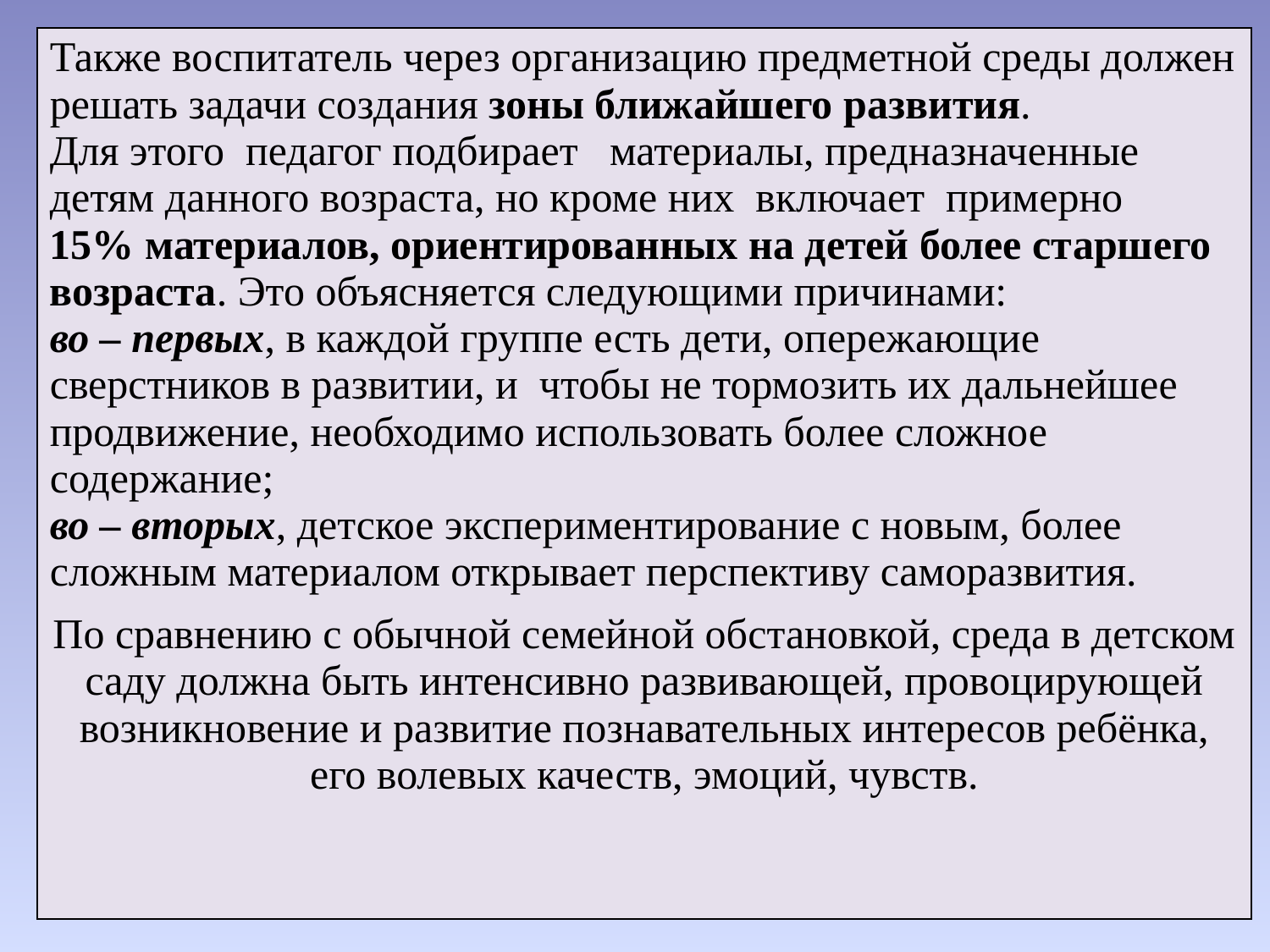

| Также воспитатель через организацию предметной среды должен решать задачи создания зоны ближайшего развития. Для этого  педагог подбирает   материалы, предназначенные детям данного возраста, но кроме них  включает  примерно 15% материалов, ориентированных на детей более старшего возраста. Это объясняется следующими причинами: во – первых, в каждой группе есть дети, опережающие сверстников в развитии, и  чтобы не тормозить их дальнейшее продвижение, необходимо использовать более сложное содержание; во – вторых, детское экспериментирование с новым, более сложным материалом открывает перспективу саморазвития. По сравнению с обычной семейной обстановкой, среда в детском саду должна быть интенсивно развивающей, провоцирующей возникновение и развитие познавательных интересов ребёнка, его волевых качеств, эмоций, чувств. |
| --- |